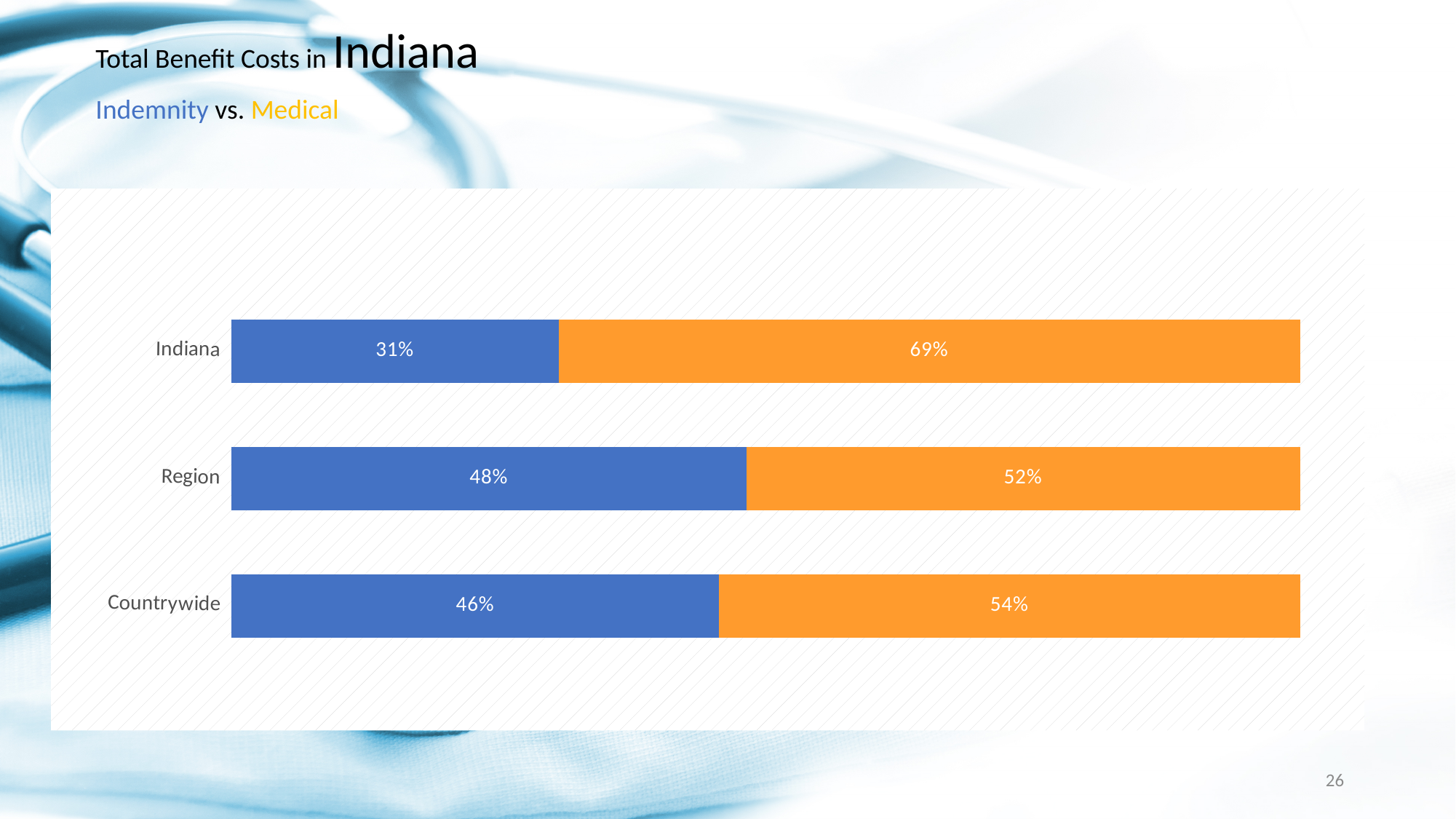

Total Benefit Costs in Indiana
Indemnity vs. Medical
#

### Chart

| Category | Indemnity | Medical   |
|---|---|---|
| Indiana | 0.30623374980560153 | 0.6937662501943985 |
| Region | 0.48203305781101163 | 0.5179669421889883 |
| Countrywide | 0.45650437328187177 | 0.5434956267181282 |
26